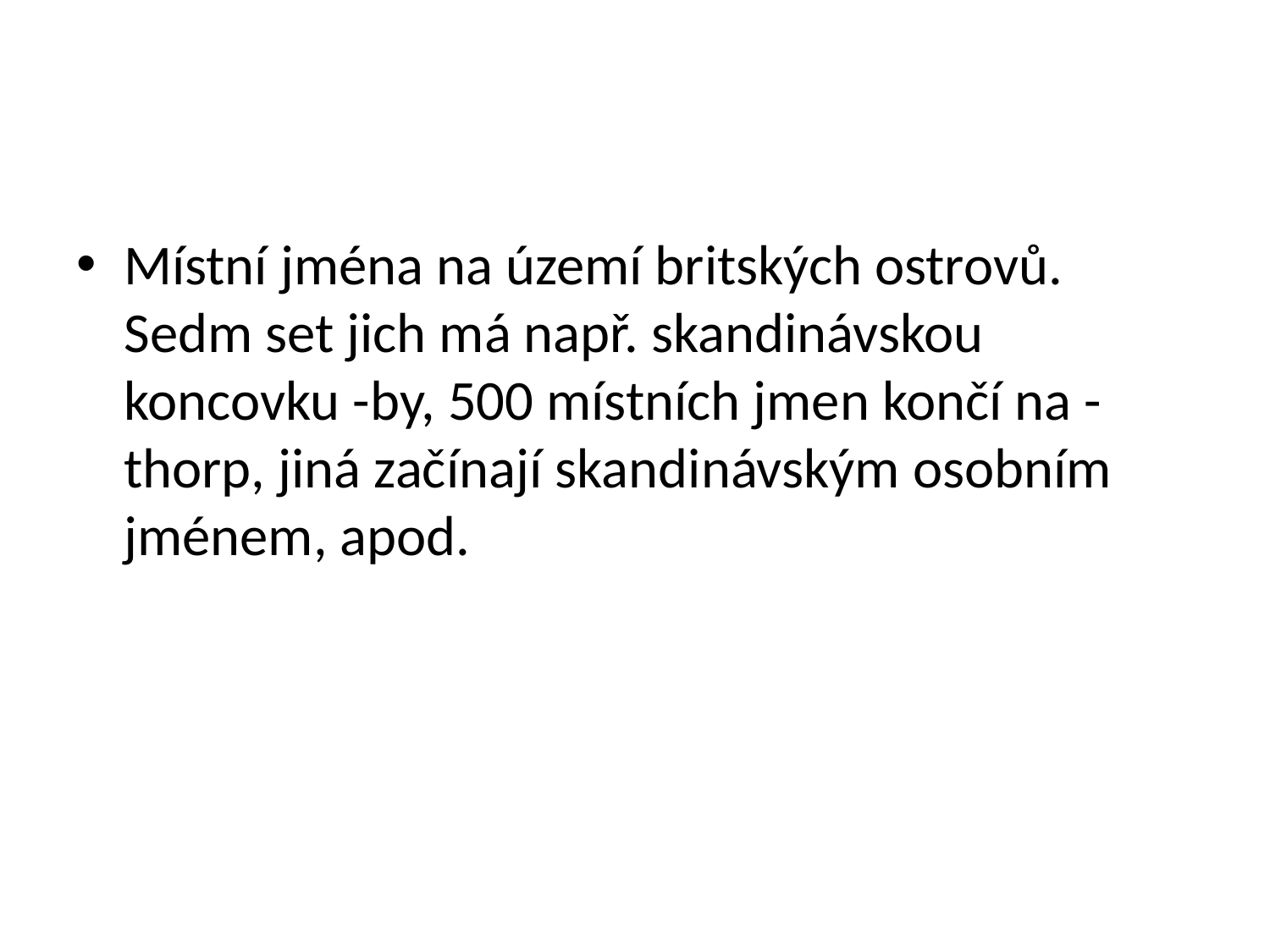

#
Místní jména na území britských ostrovů. Sedm set jich má např. skandinávskou koncovku -by, 500 místních jmen končí na -thorp, jiná začínají skandinávským osobním jménem, apod.